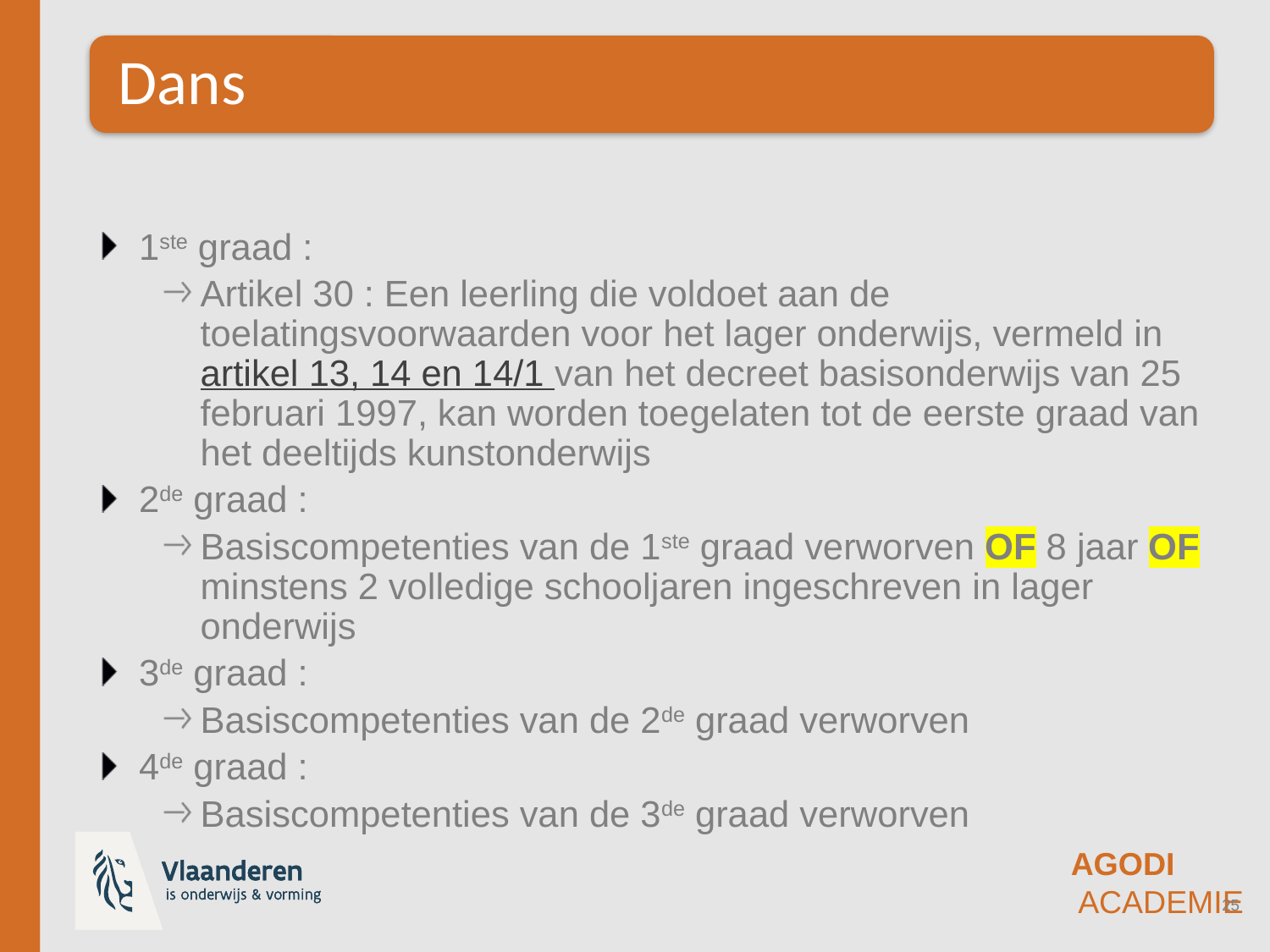

Dans
1ste graad :
Artikel 30 : Een leerling die voldoet aan de toelatingsvoorwaarden voor het lager onderwijs, vermeld in artikel 13, 14 en 14/1 van het decreet basisonderwijs van 25 februari 1997, kan worden toegelaten tot de eerste graad van het deeltijds kunstonderwijs
2de graad :
Basiscompetenties van de 1ste graad verworven OF 8 jaar OF minstens 2 volledige schooljaren ingeschreven in lager onderwijs
3de graad :
Basiscompetenties van de 2de graad verworven
4de graad :
Basiscompetenties van de 3de graad verworven

25